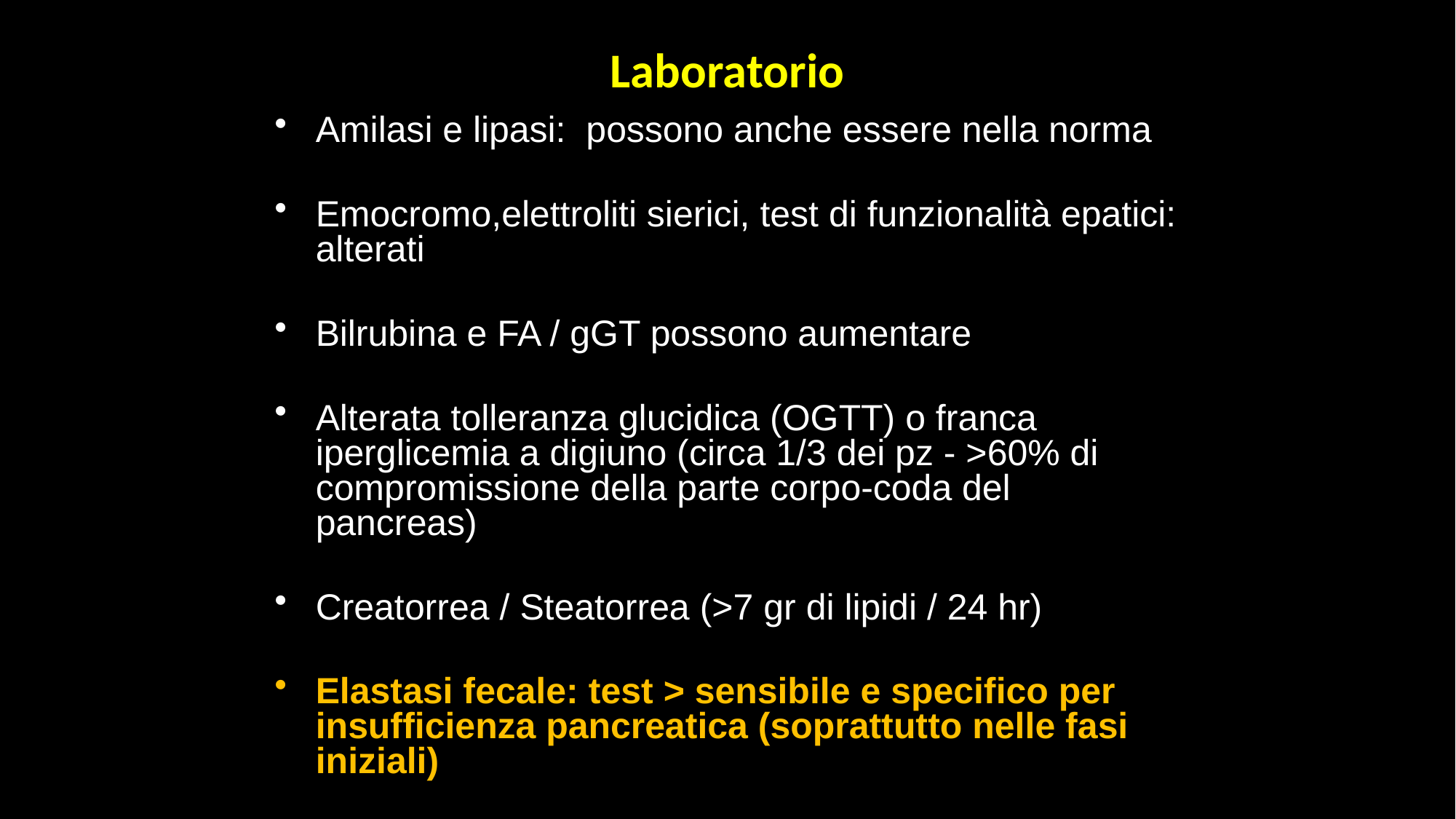

# Laboratorio
Amilasi e lipasi:  possono anche essere nella norma

Emocromo,elettroliti sierici, test di funzionalità epatici: alterati

Bilrubina e FA / gGT possono aumentare

Alterata tolleranza glucidica (OGTT) o franca iperglicemia a digiuno (circa 1/3 dei pz - >60% di compromissione della parte corpo-coda del pancreas)

Creatorrea / Steatorrea (>7 gr di lipidi / 24 hr)

Elastasi fecale: test > sensibile e specifico per insufficienza pancreatica (soprattutto nelle fasi iniziali)